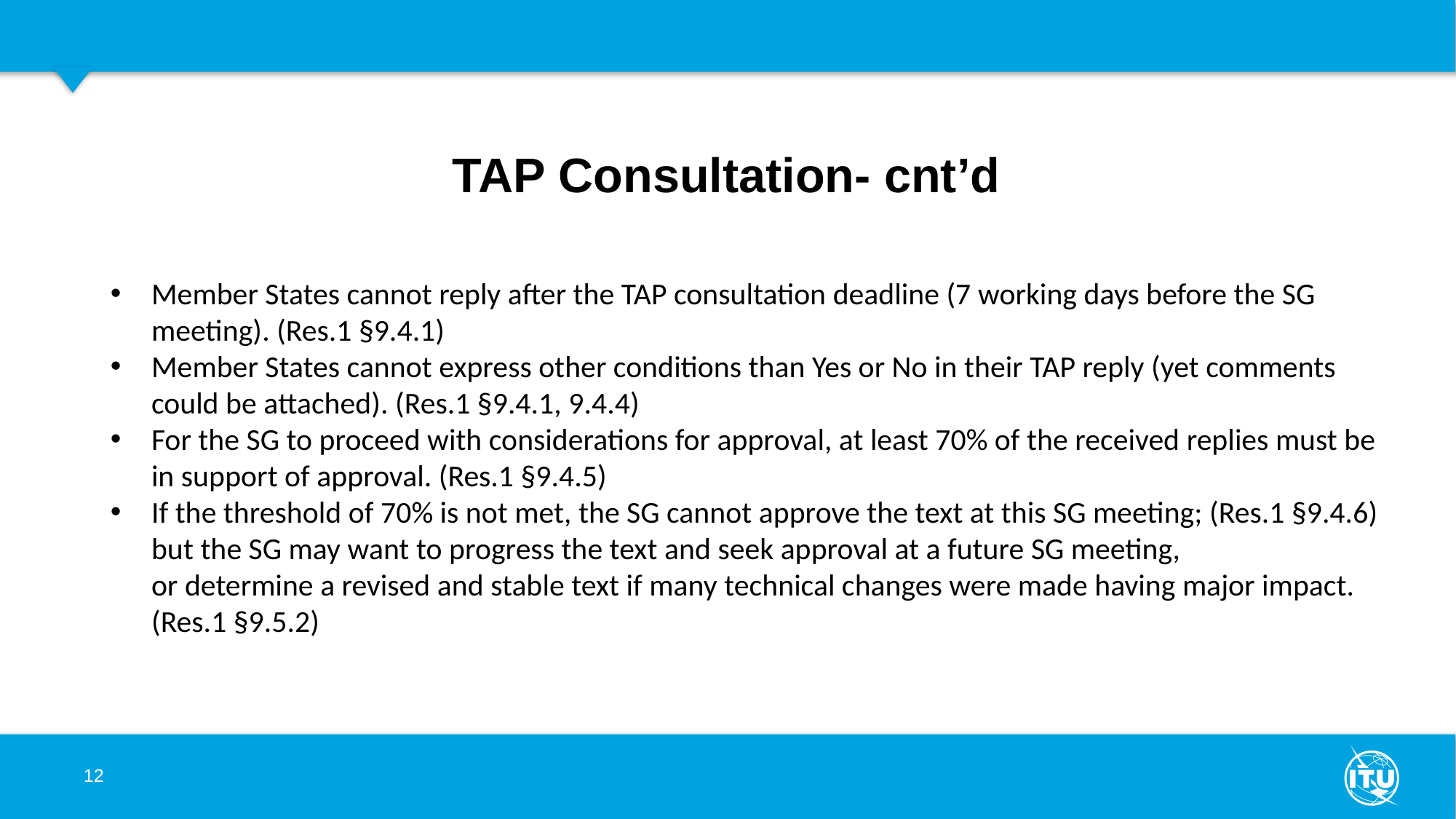

# TAP Consultation- cnt’d
Member States cannot reply after the TAP consultation deadline (7 working days before the SG meeting). (Res.1 §9.4.1)
Member States cannot express other conditions than Yes or No in their TAP reply (yet comments could be attached). (Res.1 §9.4.1, 9.4.4)
For the SG to proceed with considerations for approval, at least 70% of the received replies must be in support of approval. (Res.1 §9.4.5)
If the threshold of 70% is not met, the SG cannot approve the text at this SG meeting; (Res.1 §9.4.6)
but the SG may want to progress the text and seek approval at a future SG meeting,
or determine a revised and stable text if many technical changes were made having major impact. (Res.1 §9.5.2)
12